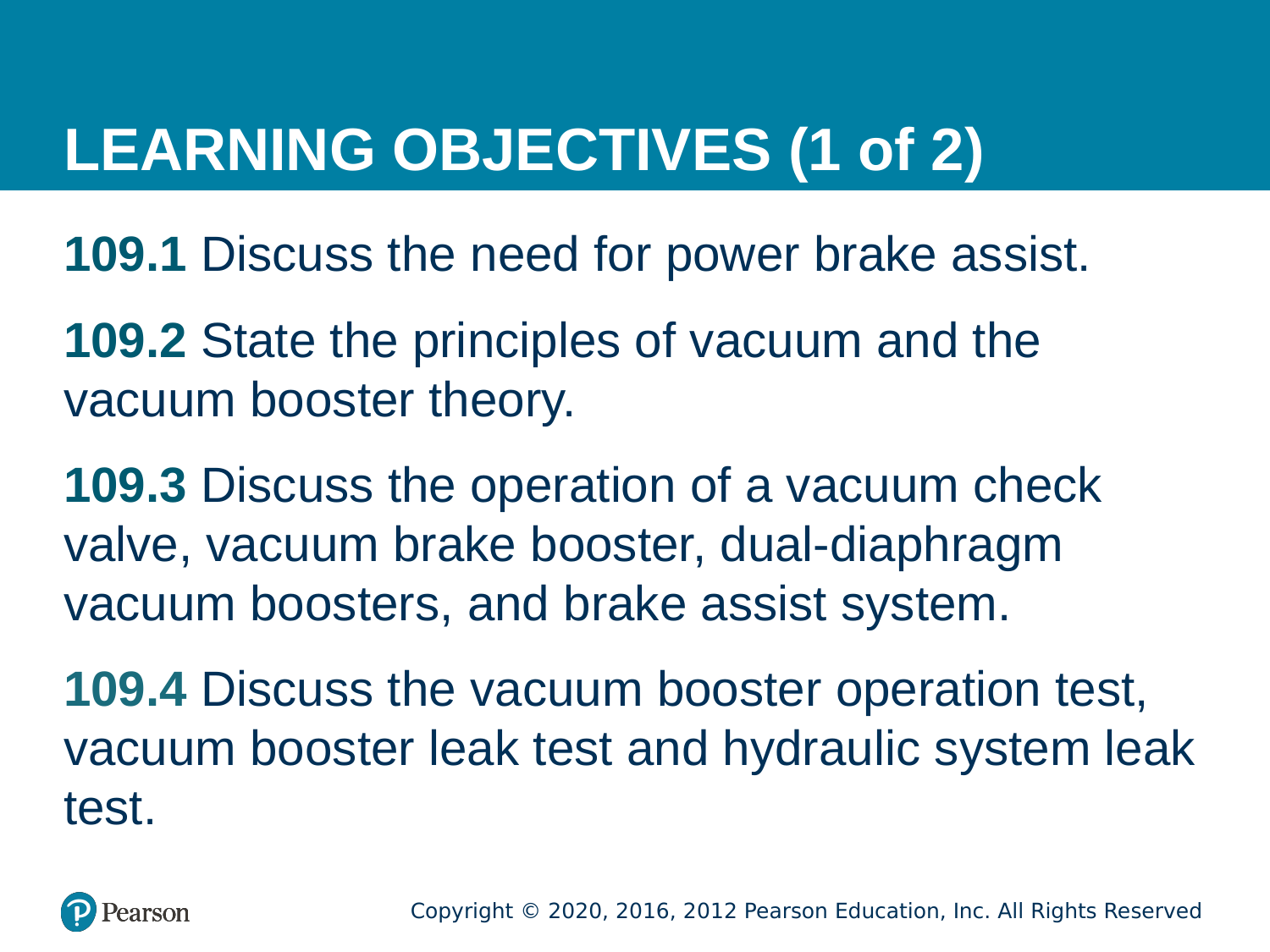

# LEARNING OBJECTIVES (1 of 2)
109.1 Discuss the need for power brake assist.
109.2 State the principles of vacuum and the vacuum booster theory.
109.3 Discuss the operation of a vacuum check valve, vacuum brake booster, dual-diaphragm vacuum boosters, and brake assist system.
109.4 Discuss the vacuum booster operation test, vacuum booster leak test and hydraulic system leak test.